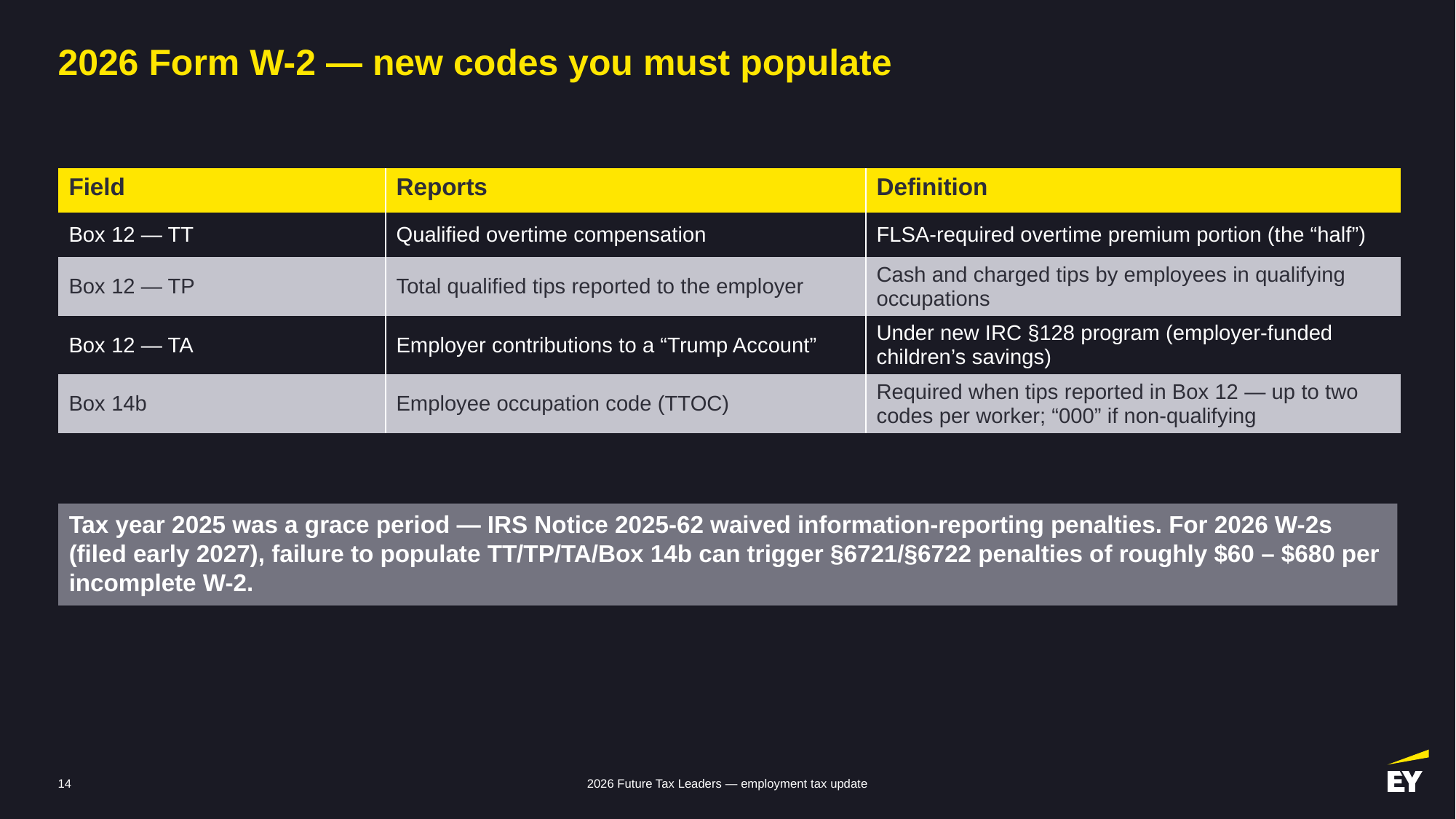

# 2026 Form W-2 — new codes you must populate
| Field | Reports | Definition |
| --- | --- | --- |
| Box 12 — TT | Qualified overtime compensation | FLSA-required overtime premium portion (the “half”) |
| Box 12 — TP | Total qualified tips reported to the employer | Cash and charged tips by employees in qualifying occupations |
| Box 12 — TA | Employer contributions to a “Trump Account” | Under new IRC §128 program (employer-funded children’s savings) |
| Box 14b | Employee occupation code (TTOC) | Required when tips reported in Box 12 — up to two codes per worker; “000” if non-qualifying |
Tax year 2025 was a grace period — IRS Notice 2025-62 waived information-reporting penalties. For 2026 W-2s (filed early 2027), failure to populate TT/TP/TA/Box 14b can trigger §6721/§6722 penalties of roughly $60 – $680 per incomplete W-2.